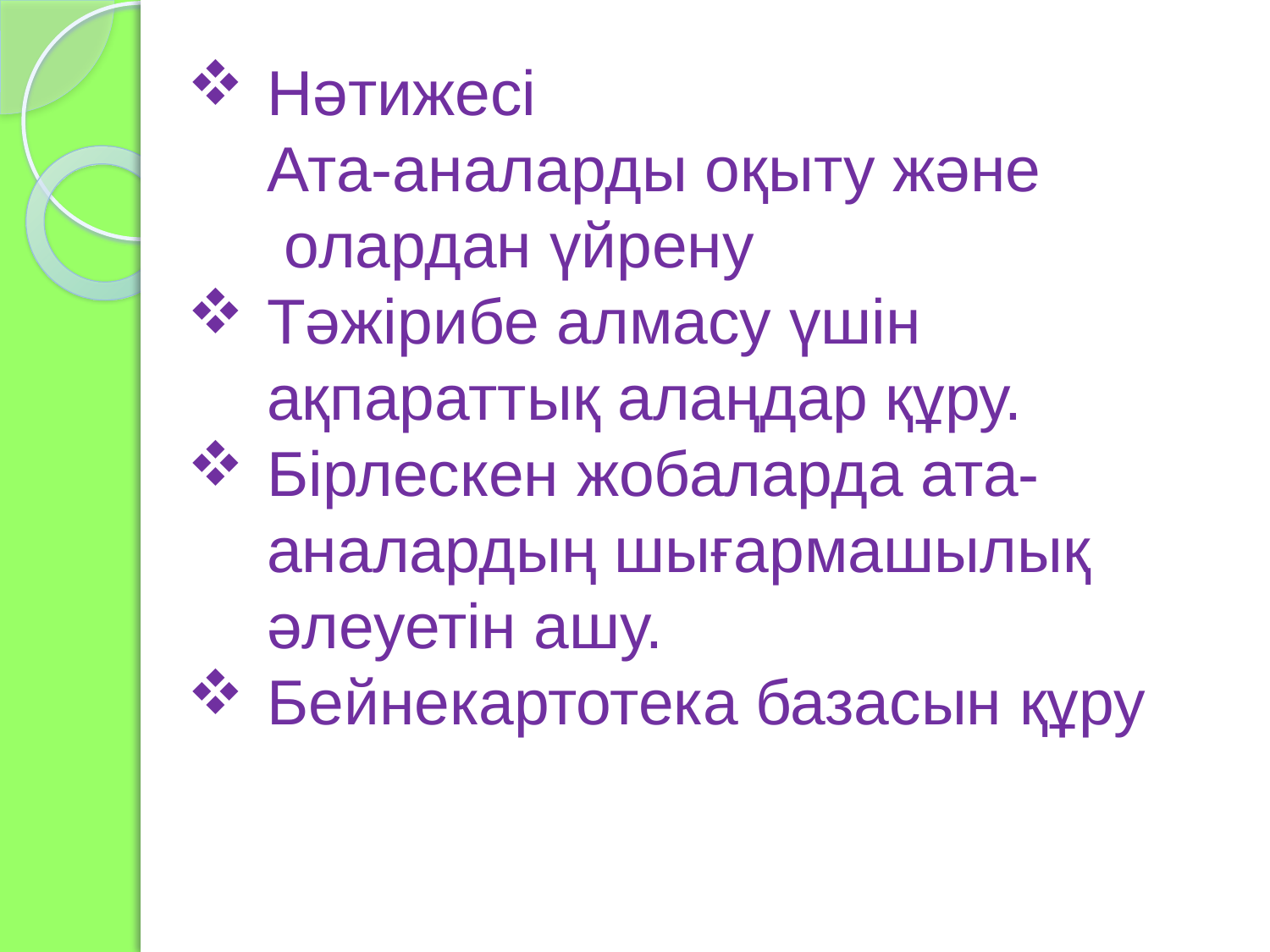

Нәтижесі
Ата-аналарды оқыту және          олардан үйрену
Тәжірибе алмасу үшін ақпараттық алаңдар құру.
Бірлескен жобаларда ата-аналардың шығармашылық әлеуетін ашу.
Бейнекартотека базасын құру